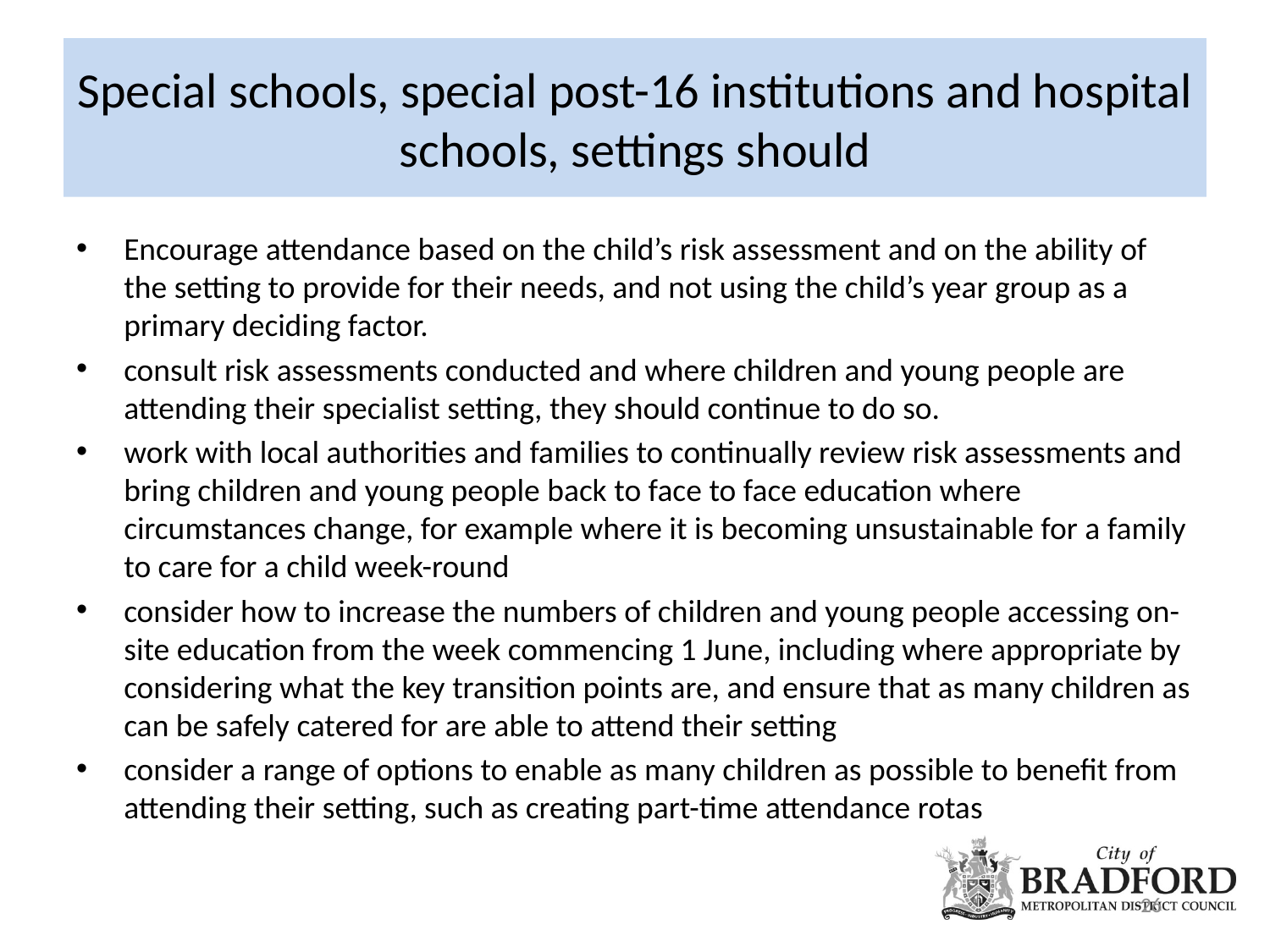

# Special schools, special post-16 institutions and hospital schools, settings should
Encourage attendance based on the child’s risk assessment and on the ability of the setting to provide for their needs, and not using the child’s year group as a primary deciding factor.
consult risk assessments conducted and where children and young people are attending their specialist setting, they should continue to do so.
work with local authorities and families to continually review risk assessments and bring children and young people back to face to face education where circumstances change, for example where it is becoming unsustainable for a family to care for a child week-round
consider how to increase the numbers of children and young people accessing on-site education from the week commencing 1 June, including where appropriate by considering what the key transition points are, and ensure that as many children as can be safely catered for are able to attend their setting
consider a range of options to enable as many children as possible to benefit from attending their setting, such as creating part-time attendance rotas
26